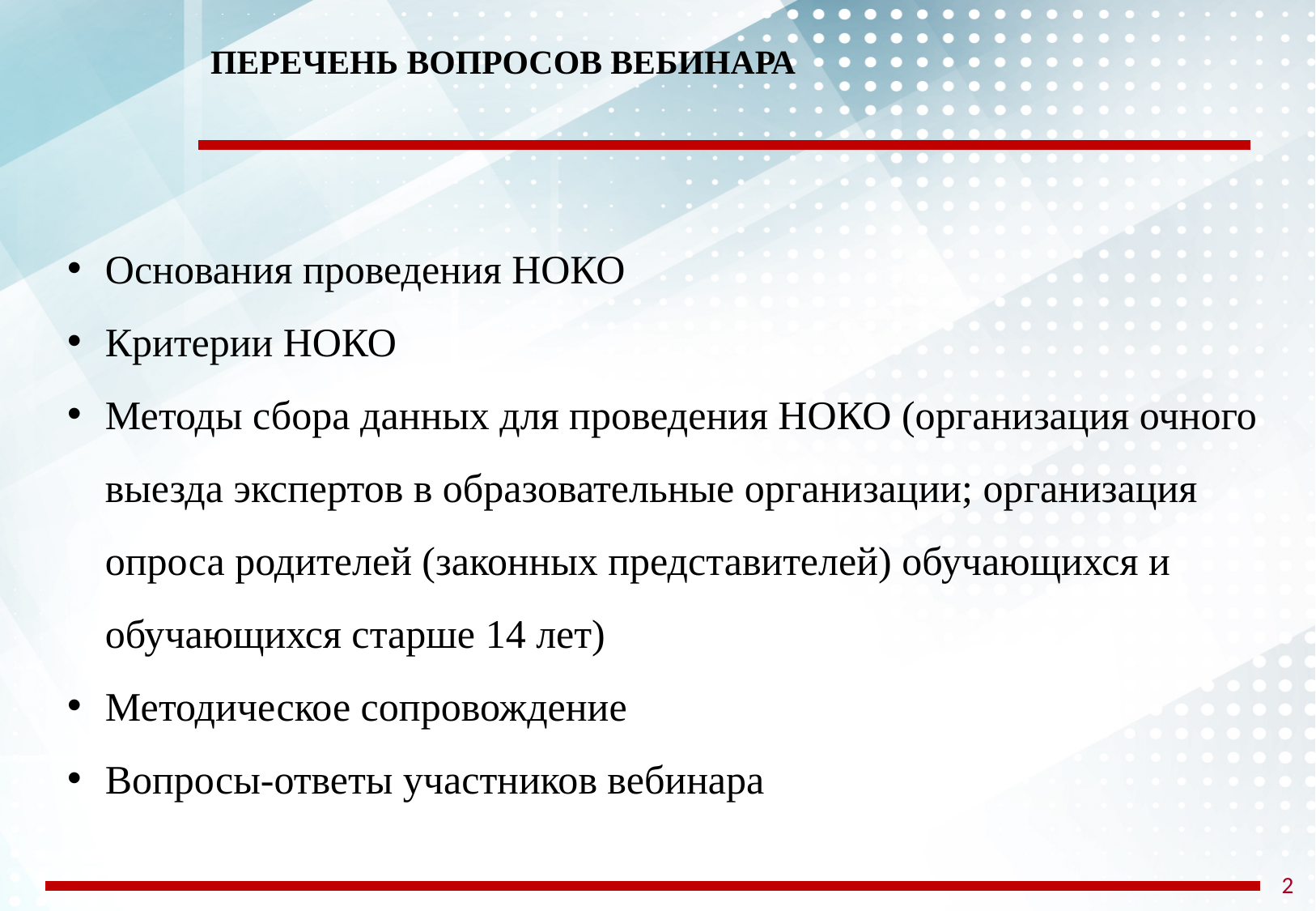

Перечень вопросов вебинара
Основания проведения НОКО
Критерии НОКО
Методы сбора данных для проведения НОКО (организация очного выезда экспертов в образовательные организации; организация опроса родителей (законных представителей) обучающихся и обучающихся старше 14 лет)
Методическое сопровождение
Вопросы-ответы участников вебинара
2